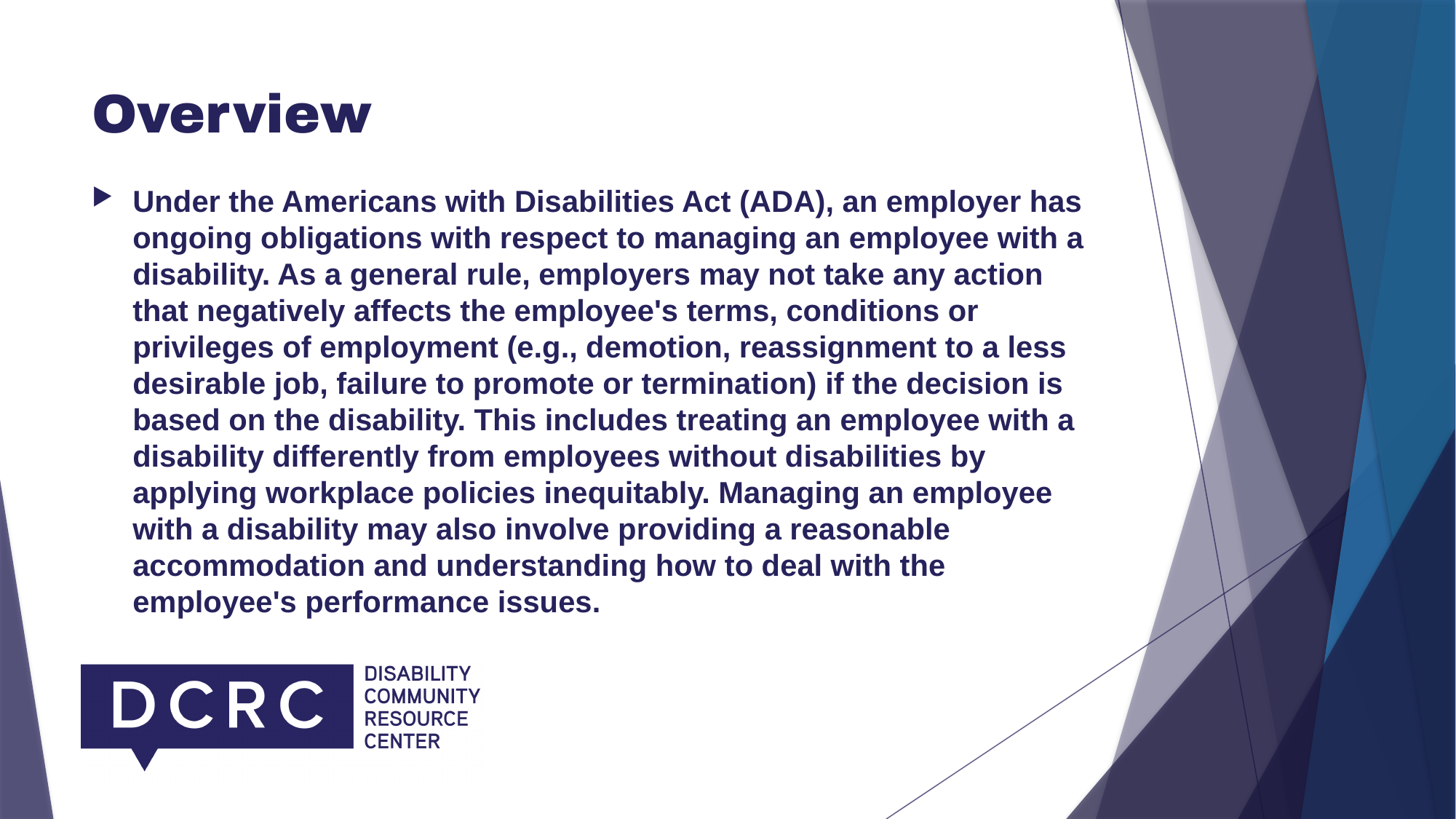

# Overview
Under the Americans with Disabilities Act (ADA), an employer has ongoing obligations with respect to managing an employee with a disability. As a general rule, employers may not take any action that negatively affects the employee's terms, conditions or privileges of employment (e.g., demotion, reassignment to a less desirable job, failure to promote or termination) if the decision is based on the disability. This includes treating an employee with a disability differently from employees without disabilities by applying workplace policies inequitably. Managing an employee with a disability may also involve providing a reasonable accommodation and understanding how to deal with the employee's performance issues.